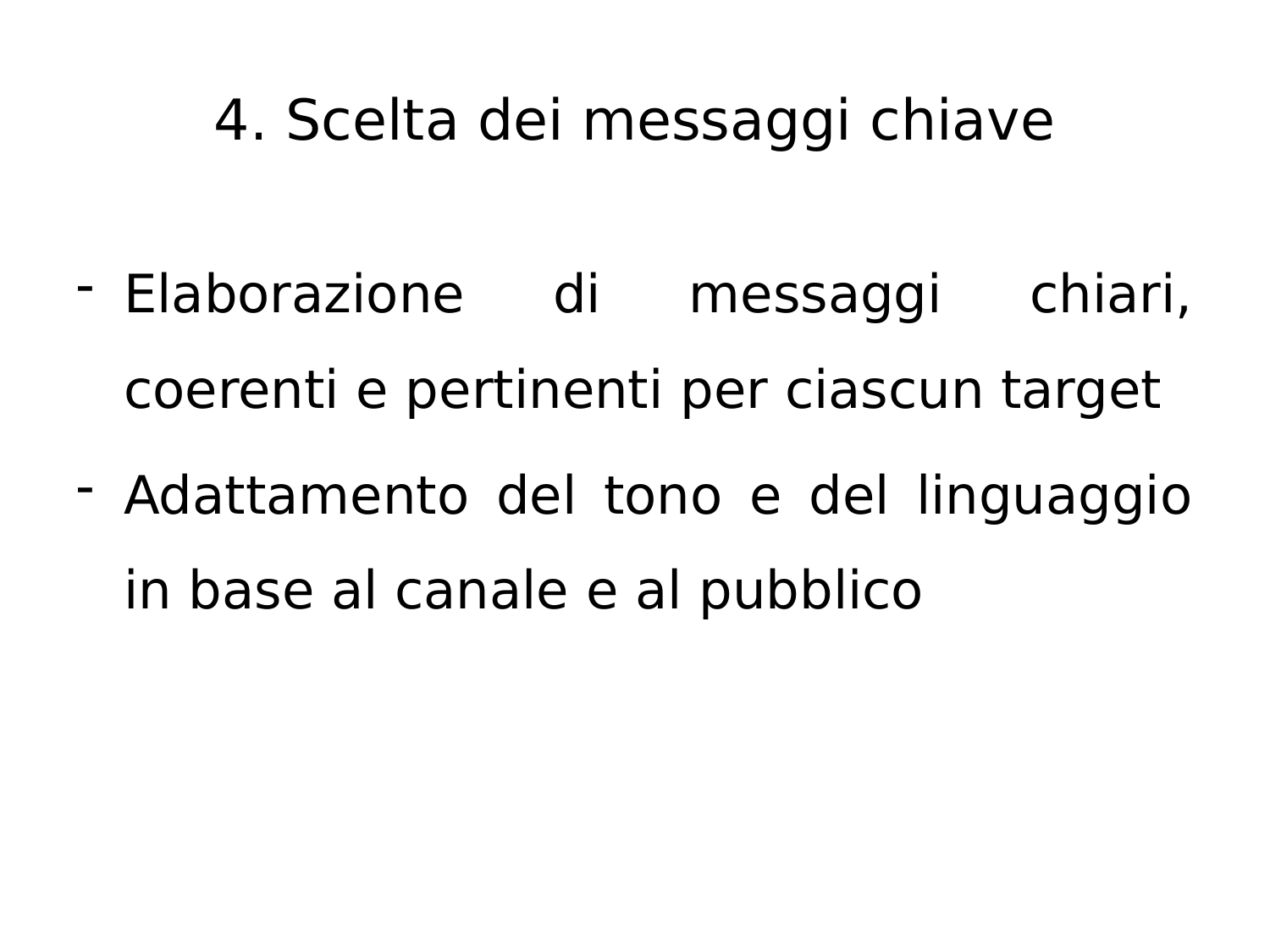

# 4. Scelta dei messaggi chiave
Elaborazione di messaggi chiari, coerenti e pertinenti per ciascun target
Adattamento del tono e del linguaggio in base al canale e al pubblico